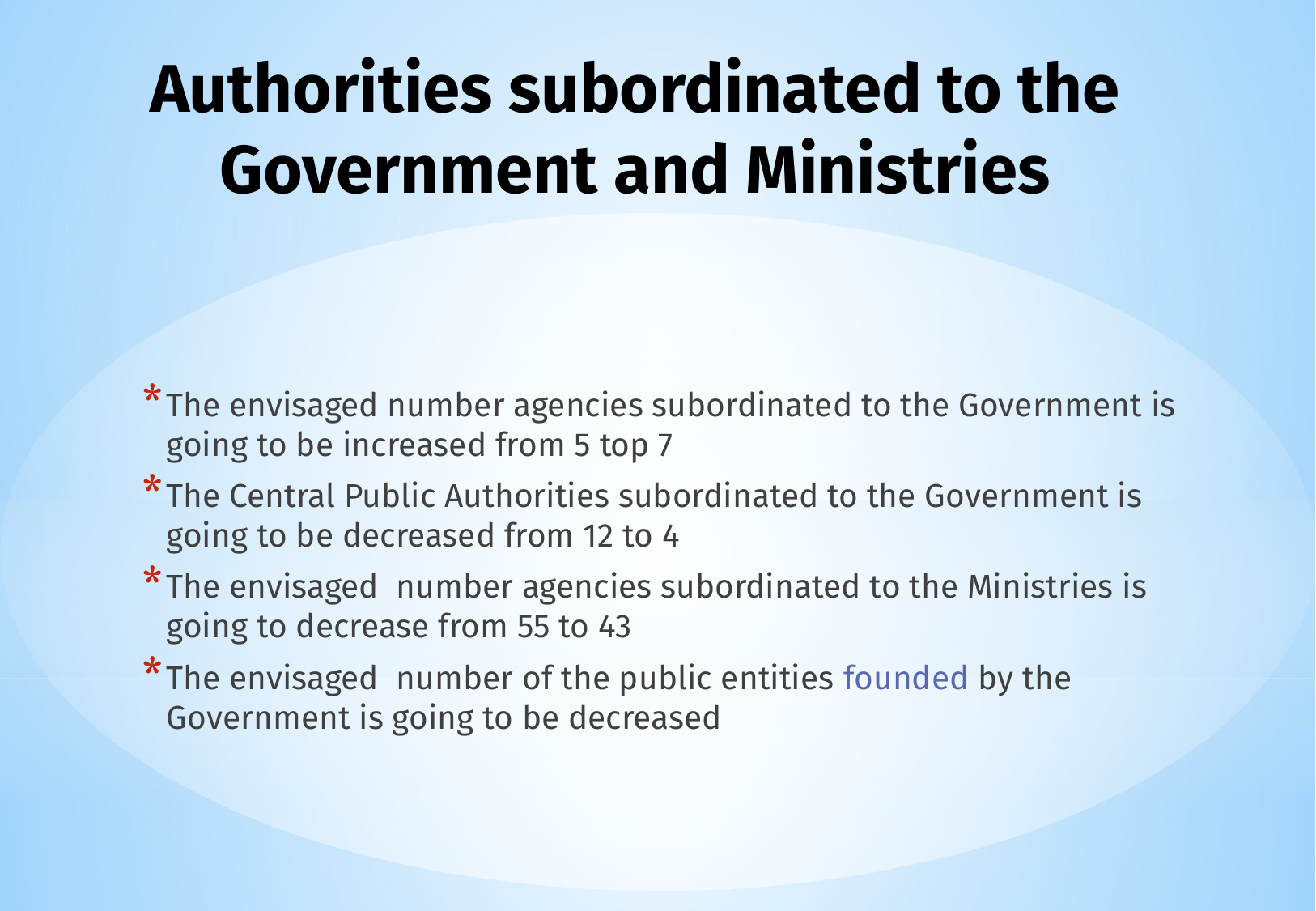

# Authorities subordinated to the Government and Ministries
The envisaged number agencies subordinated to the Government is going to be increased from 5 top 7
The Central Public Authorities subordinated to the Government is going to be decreased from 12 to 4
The envisaged  number agencies subordinated to the Ministries is going to decrease from 55 to 43
The envisaged  number of the public entities founded by the Government is going to be decreased